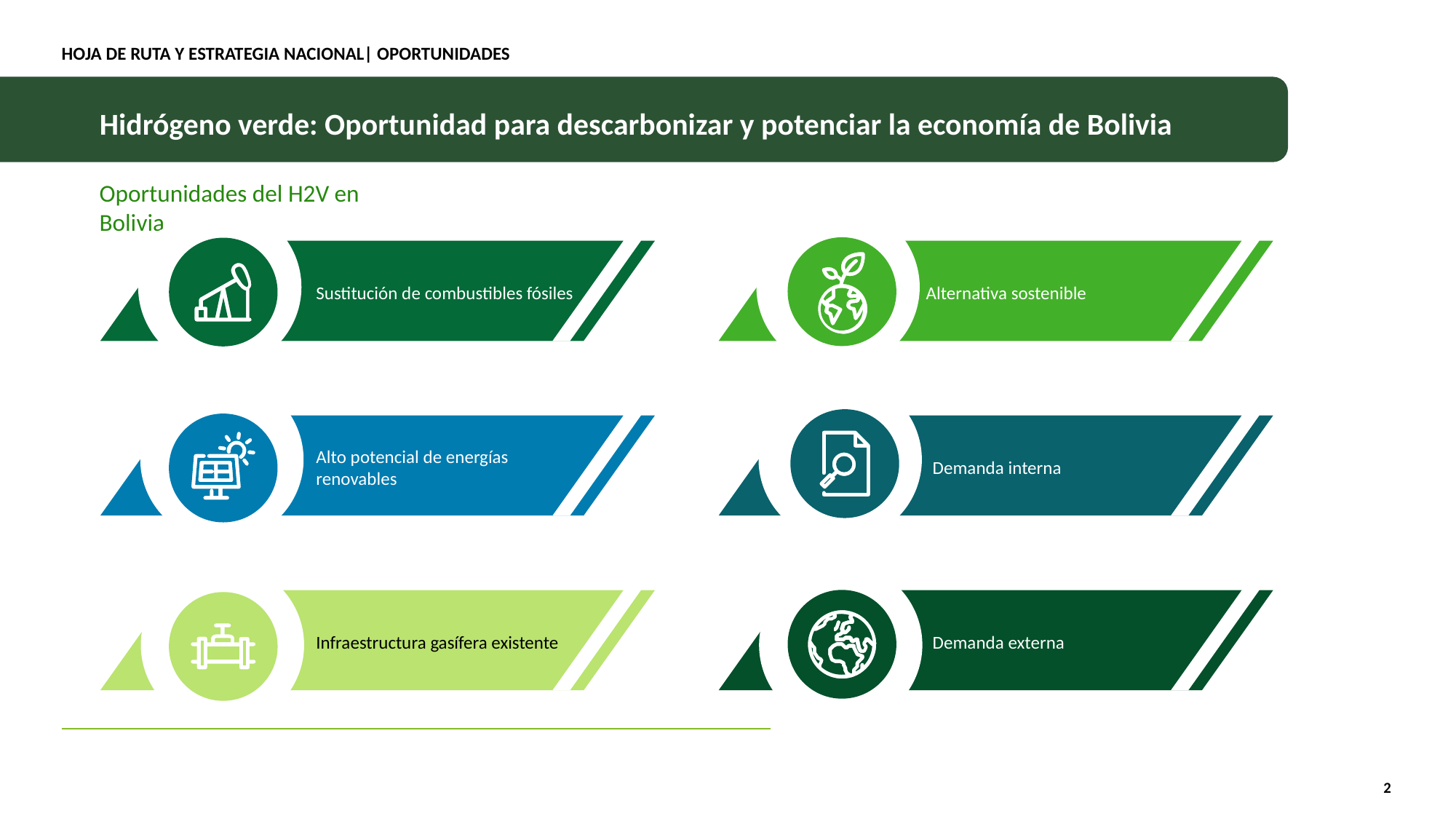

# Hoja de Ruta y estrategia Nacional| Oportunidades

Hidrógeno verde: Oportunidad para descarbonizar y potenciar la economía de Bolivia
Oportunidades del H2V en Bolivia

Sustitución de combustibles fósiles
Alternativa sostenible

Alto potencial de energías renovables
Demanda interna

Infraestructura gasífera existente
Demanda externa
2